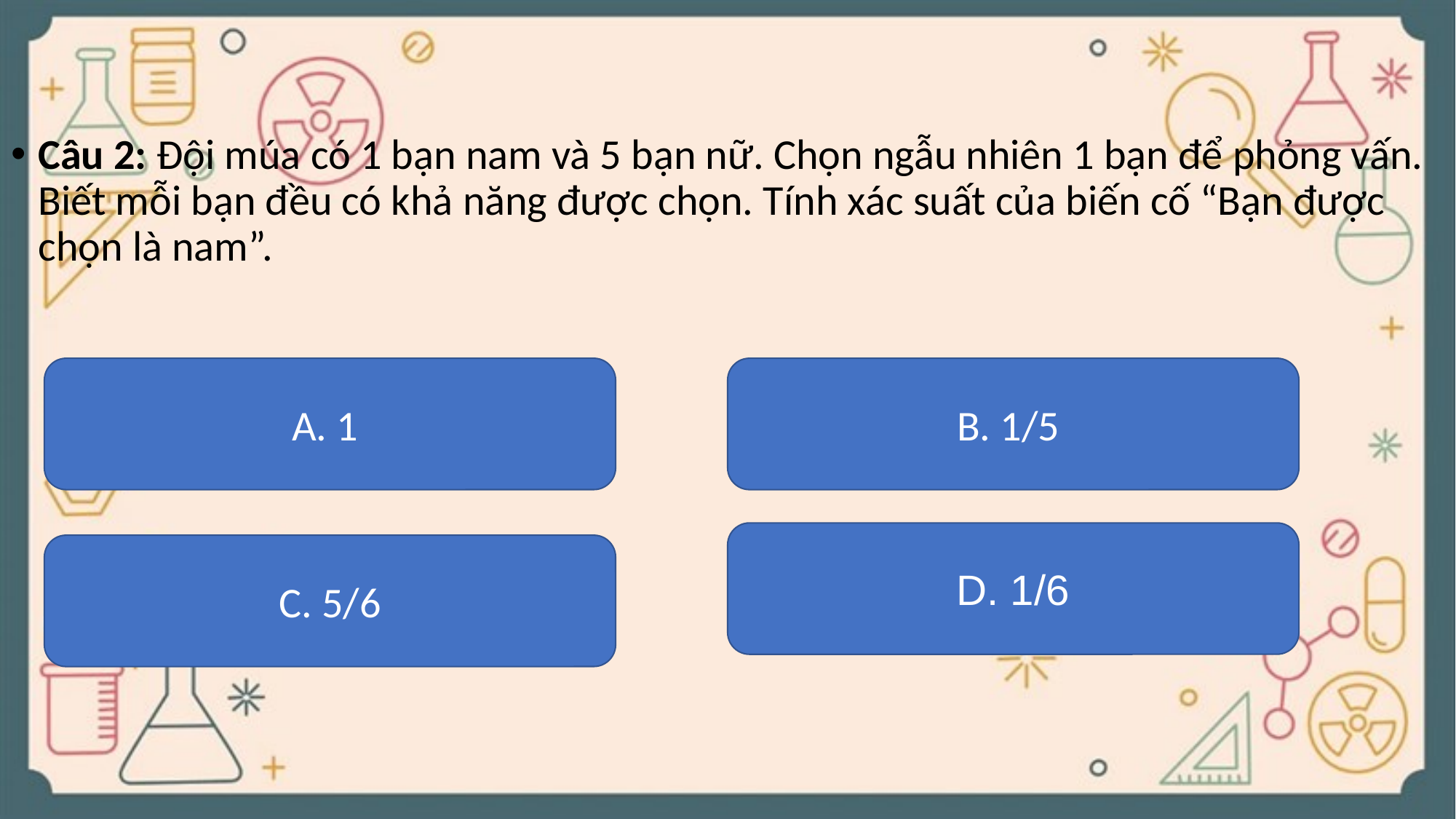

Câu 2: Đội múa có 1 bạn nam và 5 bạn nữ. Chọn ngẫu nhiên 1 bạn để phỏng vấn. Biết mỗi bạn đều có khả năng được chọn. Tính xác suất của biến cố “Bạn được chọn là nam”.

A. 1
B. 1/5
D. 1/6
C. 5/6